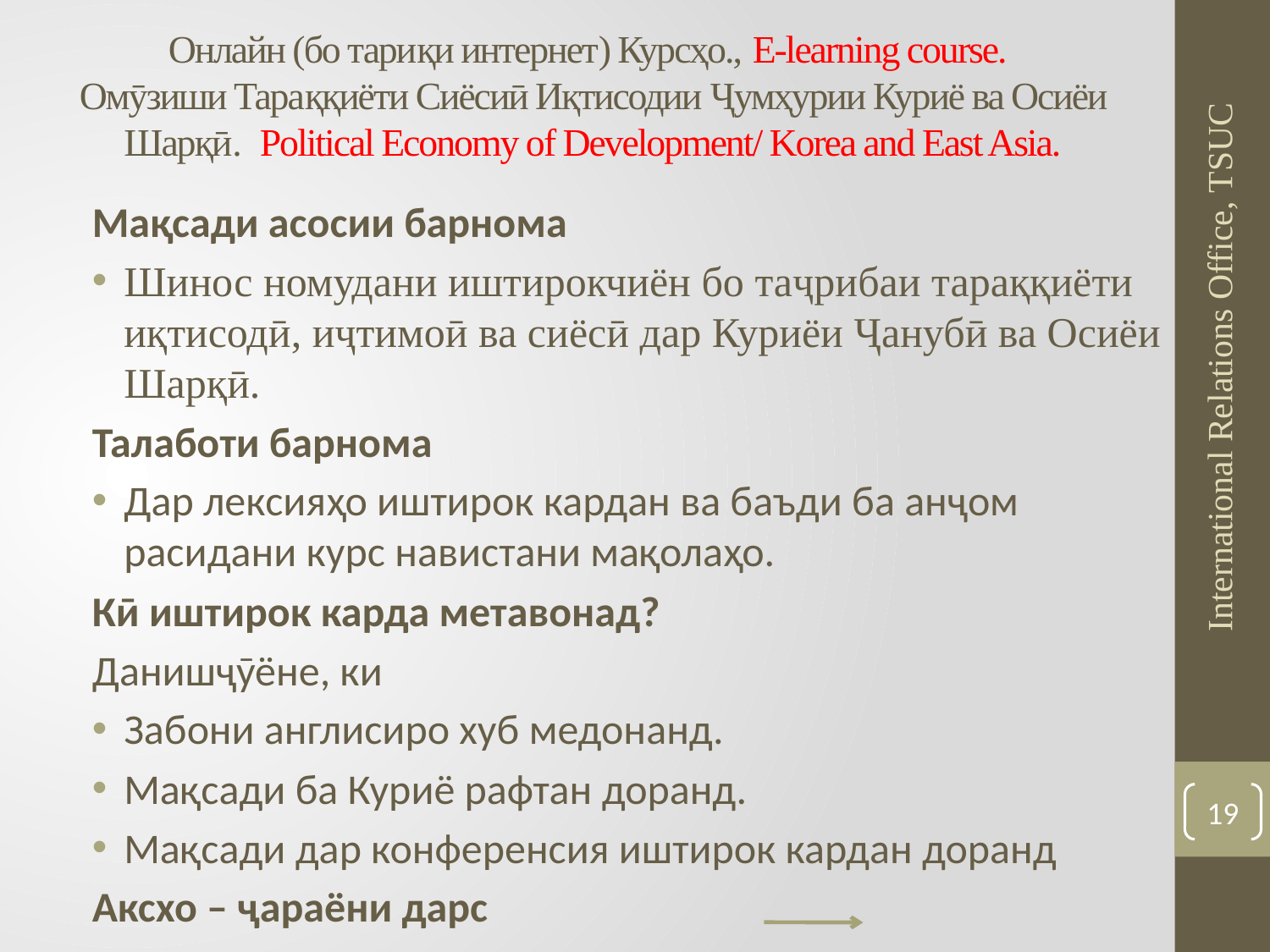

# Онлайн (бо тариқи интернет) Курсҳо., E-learning course. Омӯзиши Тараққиёти Сиёсиӣ Иқтисодии Ҷумҳурии Куриё ва Осиёи Шарқӣ.  Political Economy of Development/ Korea and East Asia.
Мақсади асосии барнома
Шинос номудани иштирокчиён бо таҷрибаи тараққиёти иқтисодӣ, иҷтимоӣ ва сиёсӣ дар Куриёи Ҷанубӣ ва Осиёи Шарқӣ.
Талаботи барнома
Дар лексияҳо иштирок кардан ва баъди ба анҷом расидани курс навистани мақолаҳо.
Кӣ иштирок карда метавонад?
Данишҷӯёне, ки
Забони англисиро хуб медонанд.
Мақсади ба Куриё рафтан доранд.
Мақсади дар конференсия иштирок кардан доранд
Аксхо – ҷараёни дарс
International Relations Office, TSUC
19